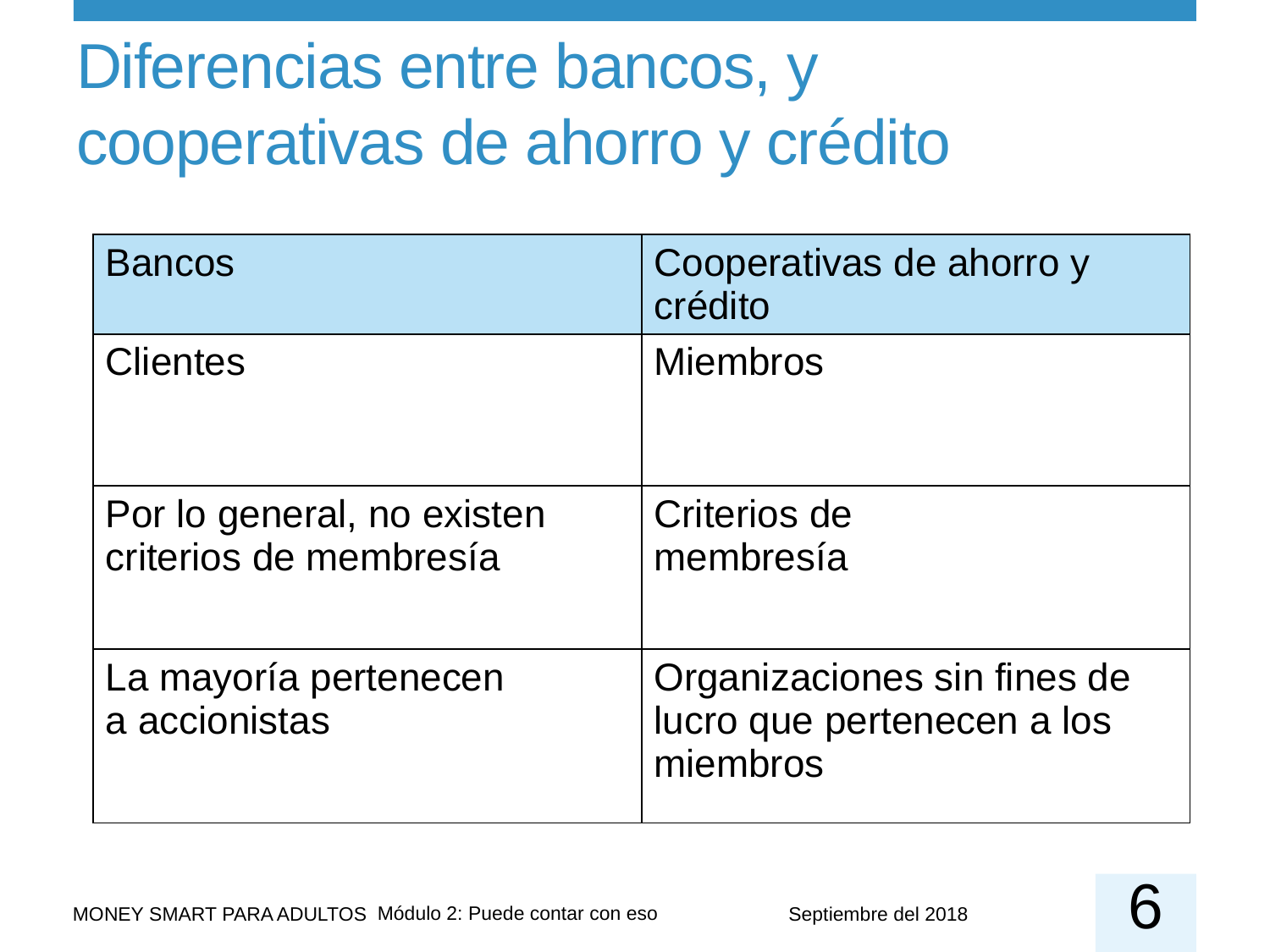

# Diferencias entre bancos, y cooperativas de ahorro y crédito
| Bancos | Cooperativas de ahorro y crédito |
| --- | --- |
| Clientes | Miembros |
| Por lo general, no existen criterios de membresía | Criterios de membresía |
| La mayoría pertenecen a accionistas | Organizaciones sin fines de lucro que pertenecen a los miembros |
6